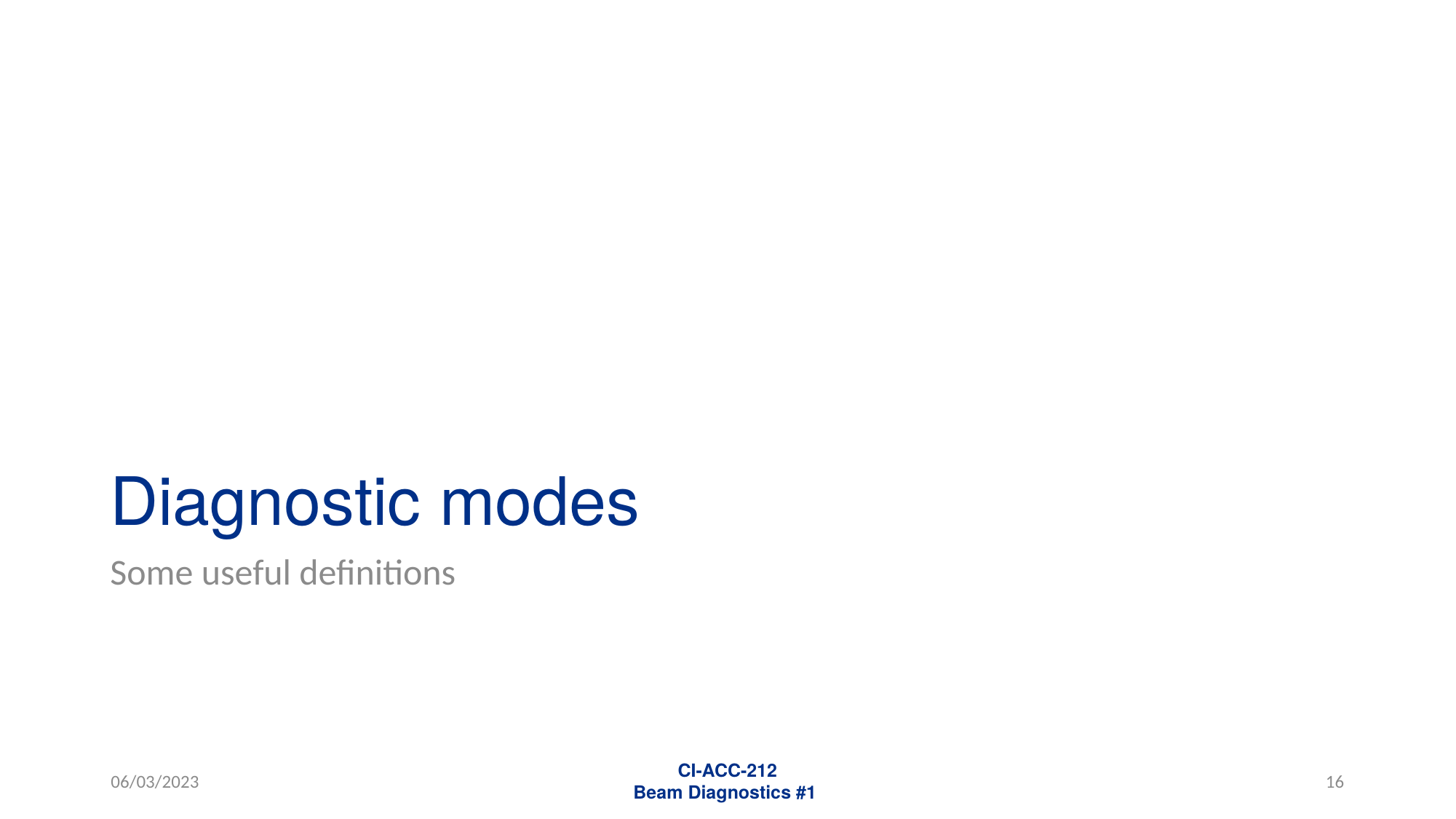

# Diagnostic modes
Some useful definitions
06/03/2023
CI-ACC-212
Beam Diagnostics #1
16